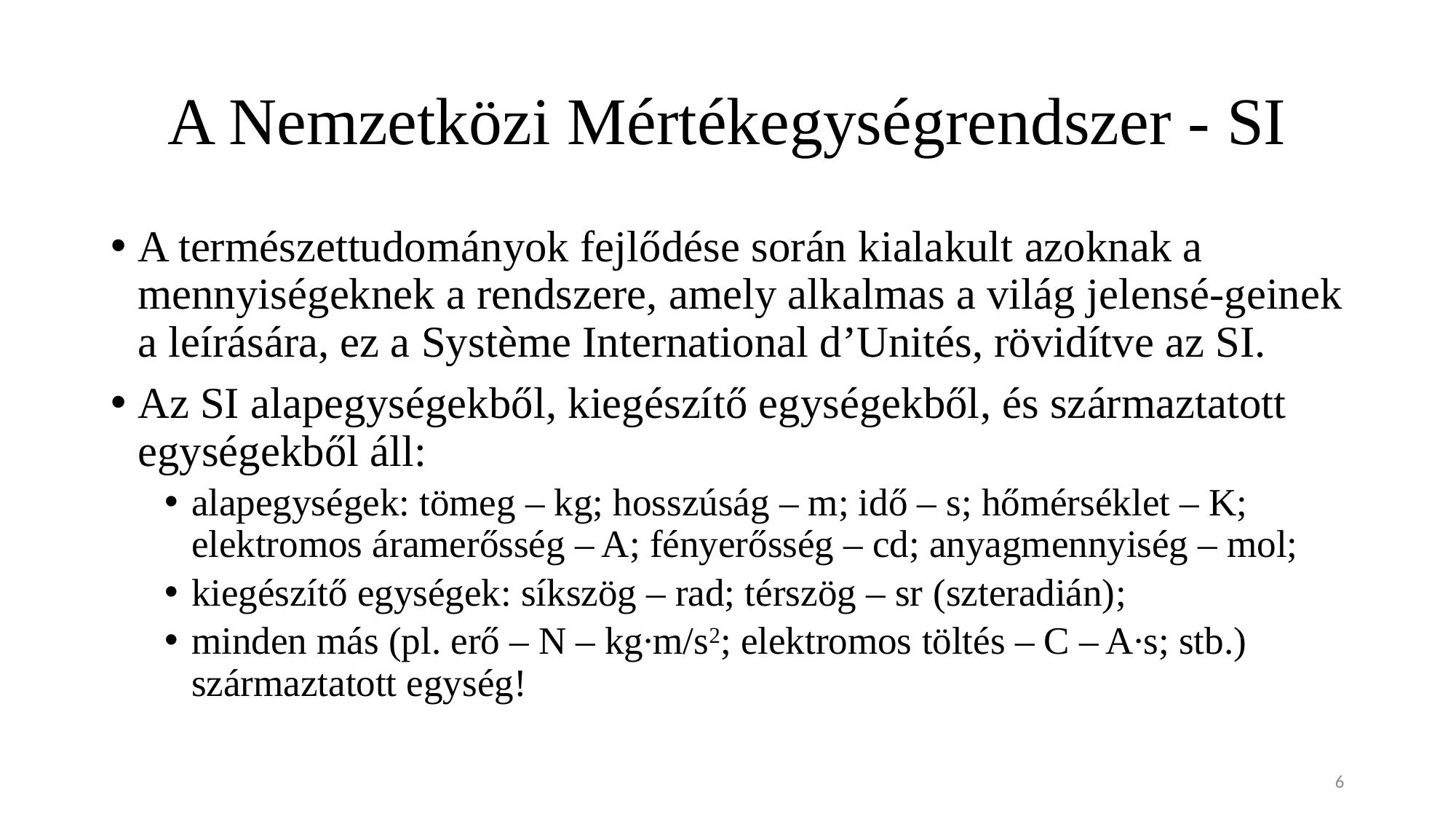

# A Nemzetközi Mértékegységrendszer - SI
A természettudományok fejlődése során kialakult azoknak a mennyiségeknek a rendszere, amely alkalmas a világ jelensé-geinek a leírására, ez a Système International d’Unités, rövidítve az SI.
Az SI alapegységekből, kiegészítő egységekből, és származtatott egységekből áll:
alapegységek: tömeg – kg; hosszúság – m; idő – s; hőmérséklet – K; elektromos áramerősség – A; fényerősség – cd; anyagmennyiség – mol;
kiegészítő egységek: síkszög – rad; térszög – sr (szteradián);
minden más (pl. erő – N – kg∙m/s2; elektromos töltés – C – A∙s; stb.) származtatott egység!
6